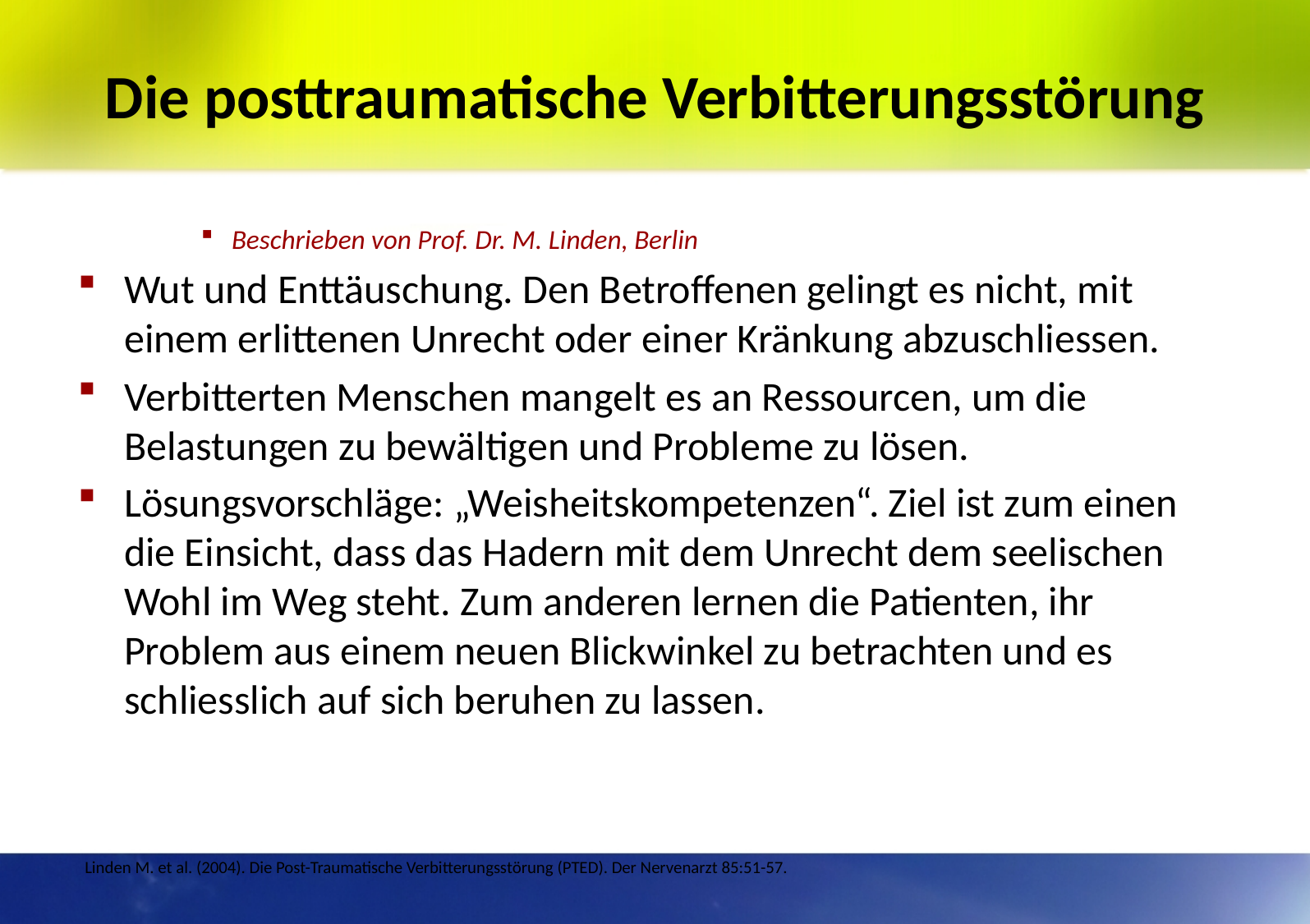

# Die posttraumatische Verbitterungsstörung
Beschrieben von Prof. Dr. M. Linden, Berlin
Wut und Enttäuschung. Den Betroffenen gelingt es nicht, mit einem erlittenen Unrecht oder einer Kränkung abzuschliessen.
Verbitterten Menschen mangelt es an Ressourcen, um die Belastungen zu bewältigen und Probleme zu lösen.
Lösungsvorschläge: „Weisheitskompetenzen“. Ziel ist zum einen die Einsicht, dass das Hadern mit dem Unrecht dem seelischen Wohl im Weg steht. Zum anderen lernen die Patienten, ihr Problem aus einem neuen Blickwinkel zu betrachten und es schliesslich auf sich beruhen zu lassen.
Linden M. et al. (2004). Die Post-Traumatische Verbitterungsstörung (PTED). Der Nervenarzt 85:51-57.